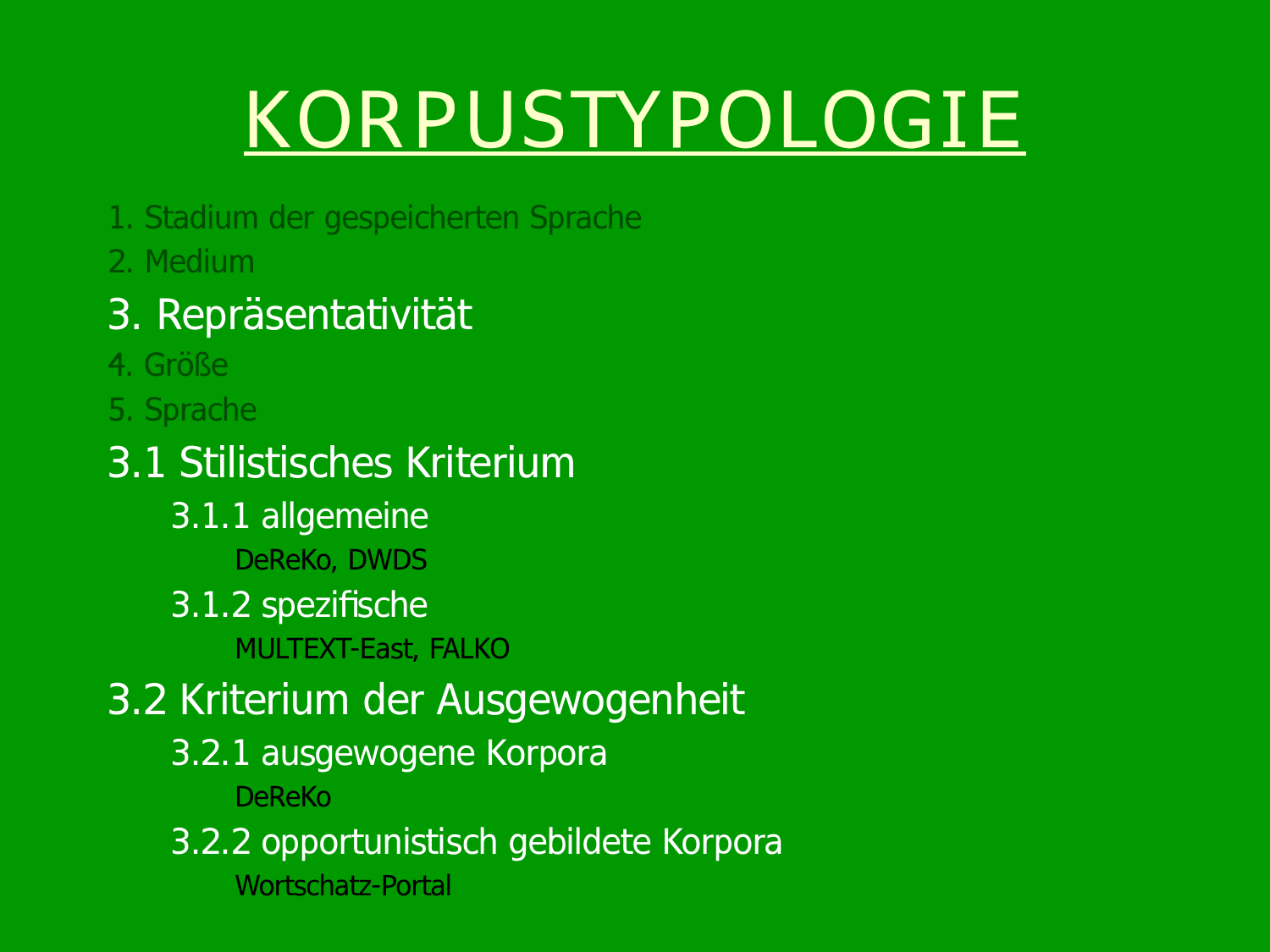

# Korpustypologie
1. Stadium der gespeicherten Sprache
2. Medium
3. Repräsentativität
4. Größe
5. Sprache
3.1 Stilistisches Kriterium
3.1.1 allgemeine
DeReKo, DWDS
3.1.2 spezifische
MULTEXT-East, FALKO
3.2 Kriterium der Ausgewogenheit
3.2.1 ausgewogene Korpora
DeReKo
3.2.2 opportunistisch gebildete Korpora
Wortschatz-Portal